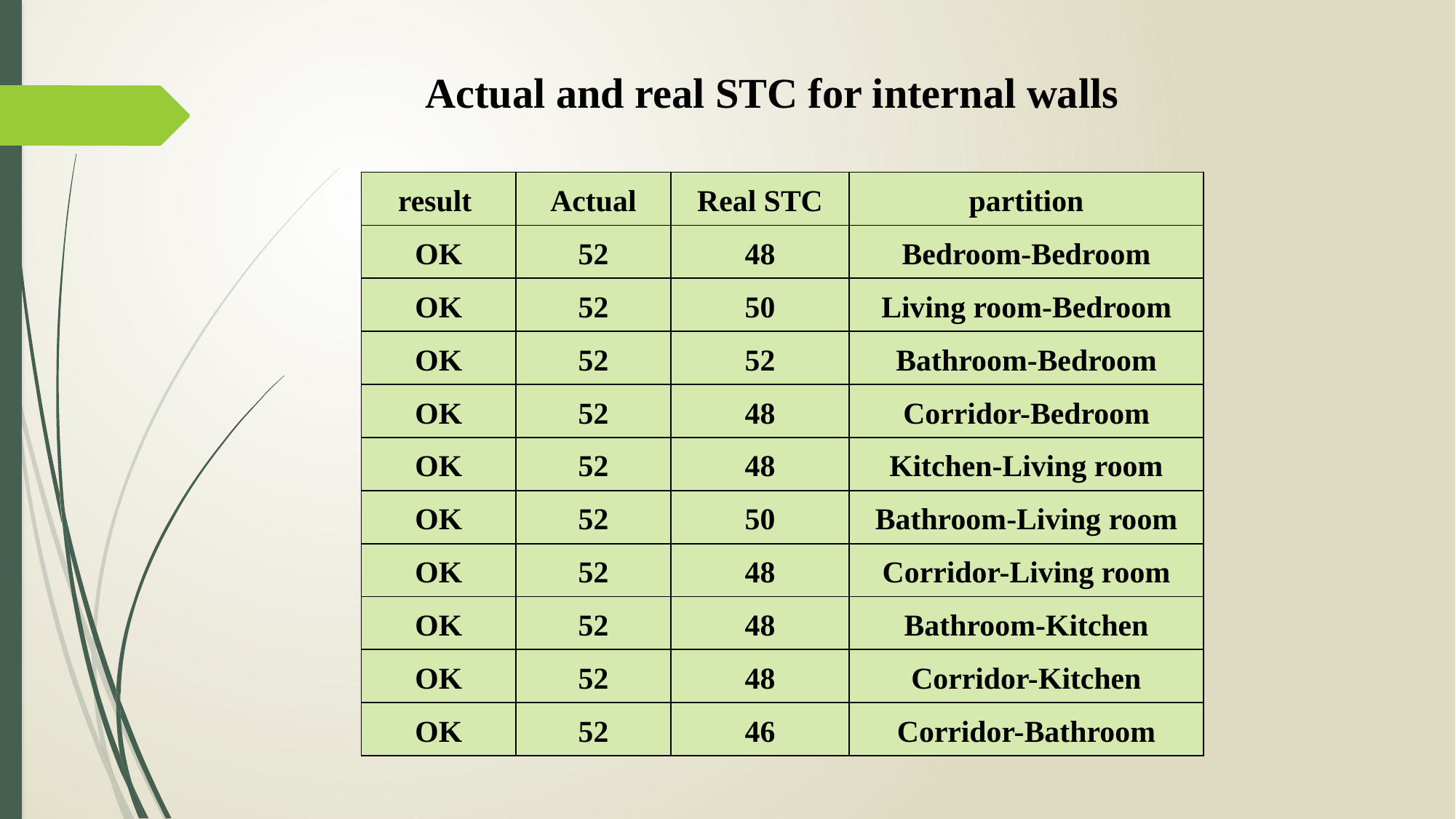

Actual and real STC for internal walls
| result | Actual | Real STC | partition |
| --- | --- | --- | --- |
| OK | 52 | 48 | Bedroom-Bedroom |
| OK | 52 | 50 | Living room-Bedroom |
| OK | 52 | 52 | Bathroom-Bedroom |
| OK | 52 | 48 | Corridor-Bedroom |
| OK | 52 | 48 | Kitchen-Living room |
| OK | 52 | 50 | Bathroom-Living room |
| OK | 52 | 48 | Corridor-Living room |
| OK | 52 | 48 | Bathroom-Kitchen |
| OK | 52 | 48 | Corridor-Kitchen |
| OK | 52 | 46 | Corridor-Bathroom |